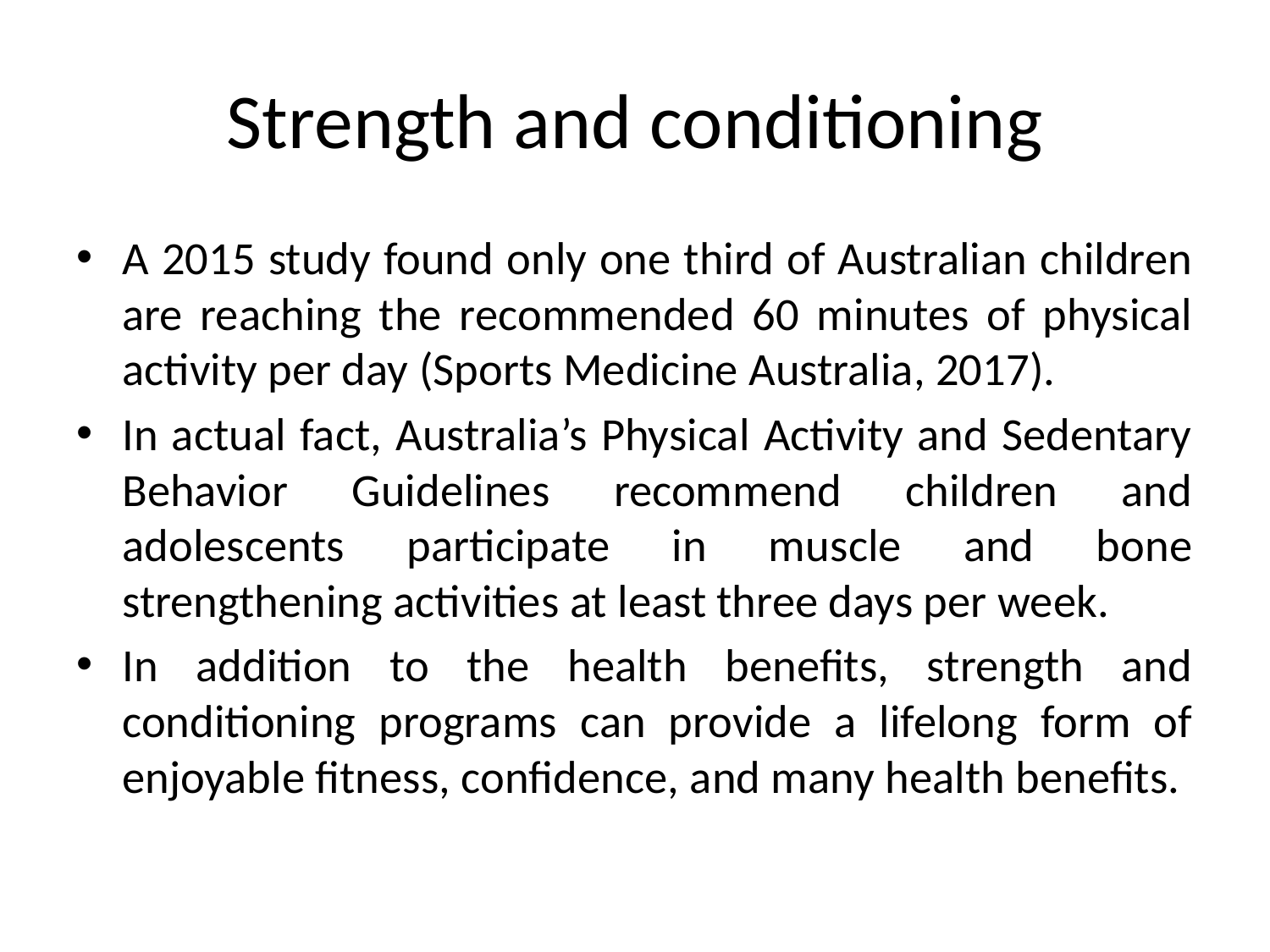

# Strength and conditioning
A 2015 study found only one third of Australian children are reaching the recommended 60 minutes of physical activity per day (Sports Medicine Australia, 2017).
In actual fact, Australia’s Physical Activity and Sedentary Behavior Guidelines recommend children and adolescents participate in muscle and bone strengthening activities at least three days per week.
In addition to the health benefits, strength and conditioning programs can provide a lifelong form of enjoyable fitness, confidence, and many health benefits.